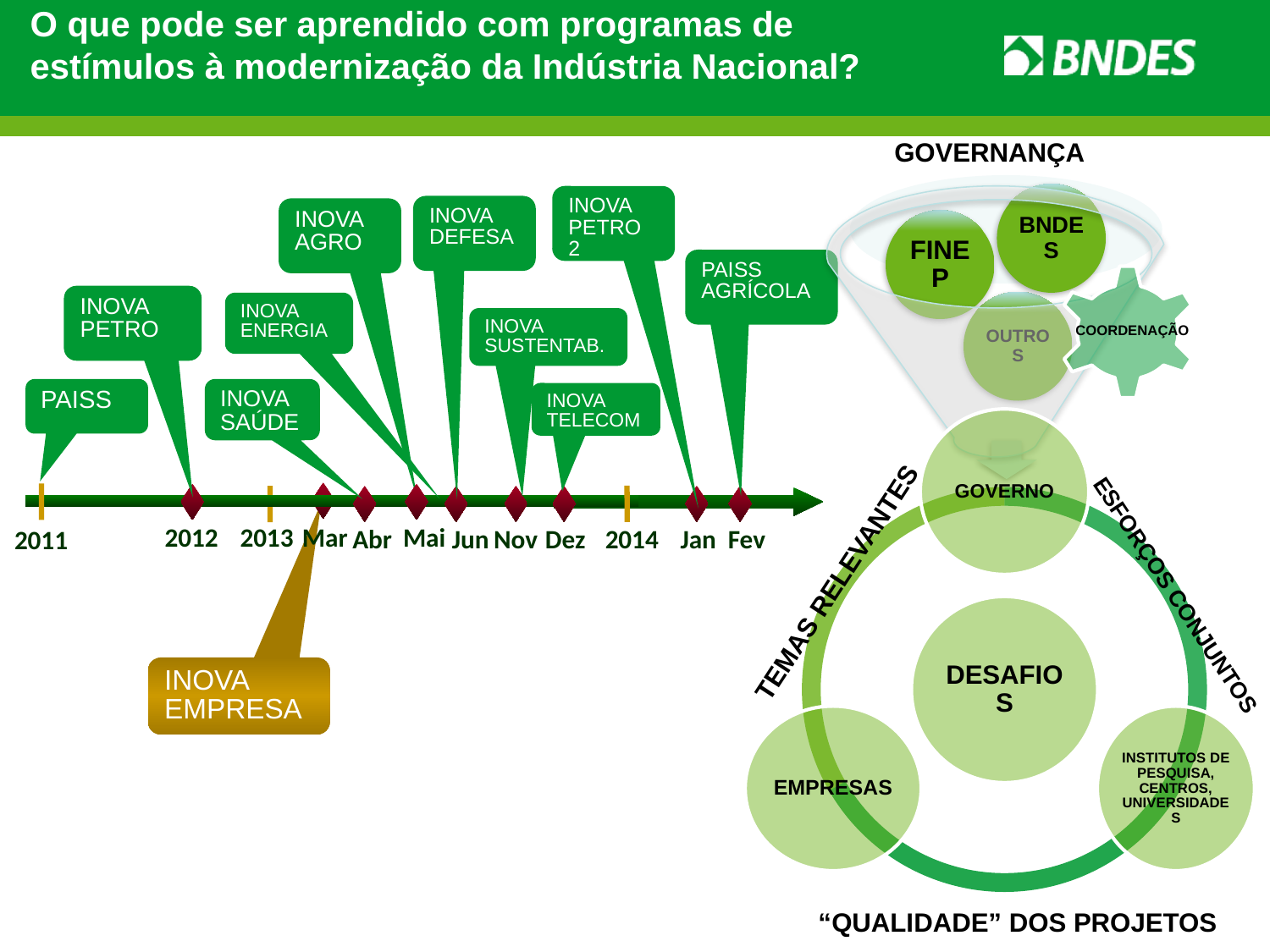

# O que pode ser aprendido com programas de estímulos à modernização da Indústria Nacional?
GOVERNANÇA

OUTROS
FINEP
BNDES
INOVA PETRO 2

2014
Jan
INOVA DEFESA

  Jun
INOVA
AGRO
INOVA ENERGIA

Mai
PAISS
AGRÍCOLA

Fev
INOVA PETRO

2012
INOVA SUSTENTAB.

Nov
PAISS

2011
INOVA SAÚDE

  Abr
INOVA
TELECOM

Dez

2013
Mar
INOVA EMPRESA

COORDENAÇÃO
GOVERNO

DESAFIOS
EMPRESAS
INSTITUTOS DE PESQUISA, CENTROS, UNIVERSIDADES
TEMAS RELEVANTES
ESFORÇOS CONJUNTOS

“QUALIDADE” DOS PROJETOS